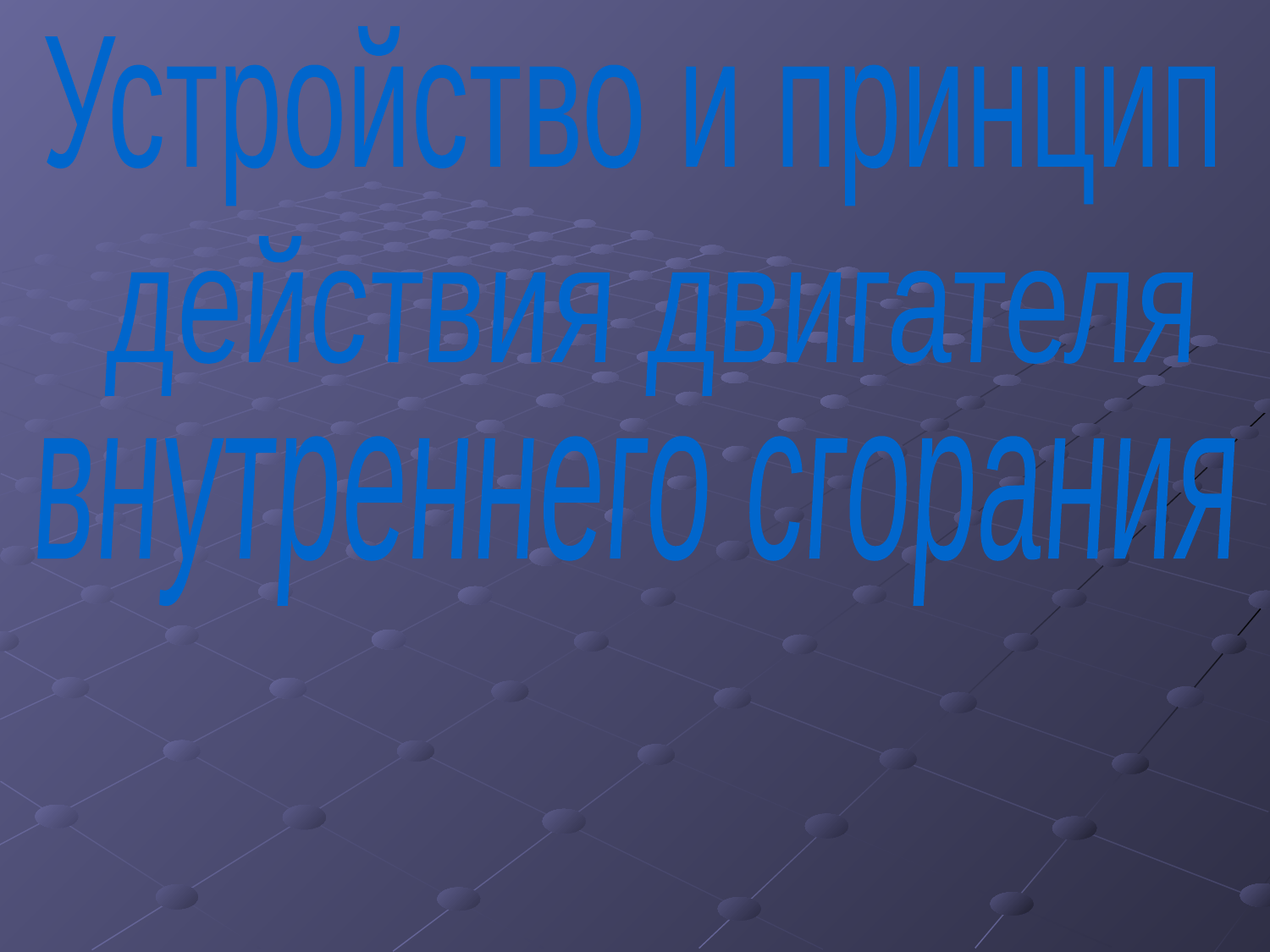

Устройство и принцип
действия двигателя
внутреннего сгорания